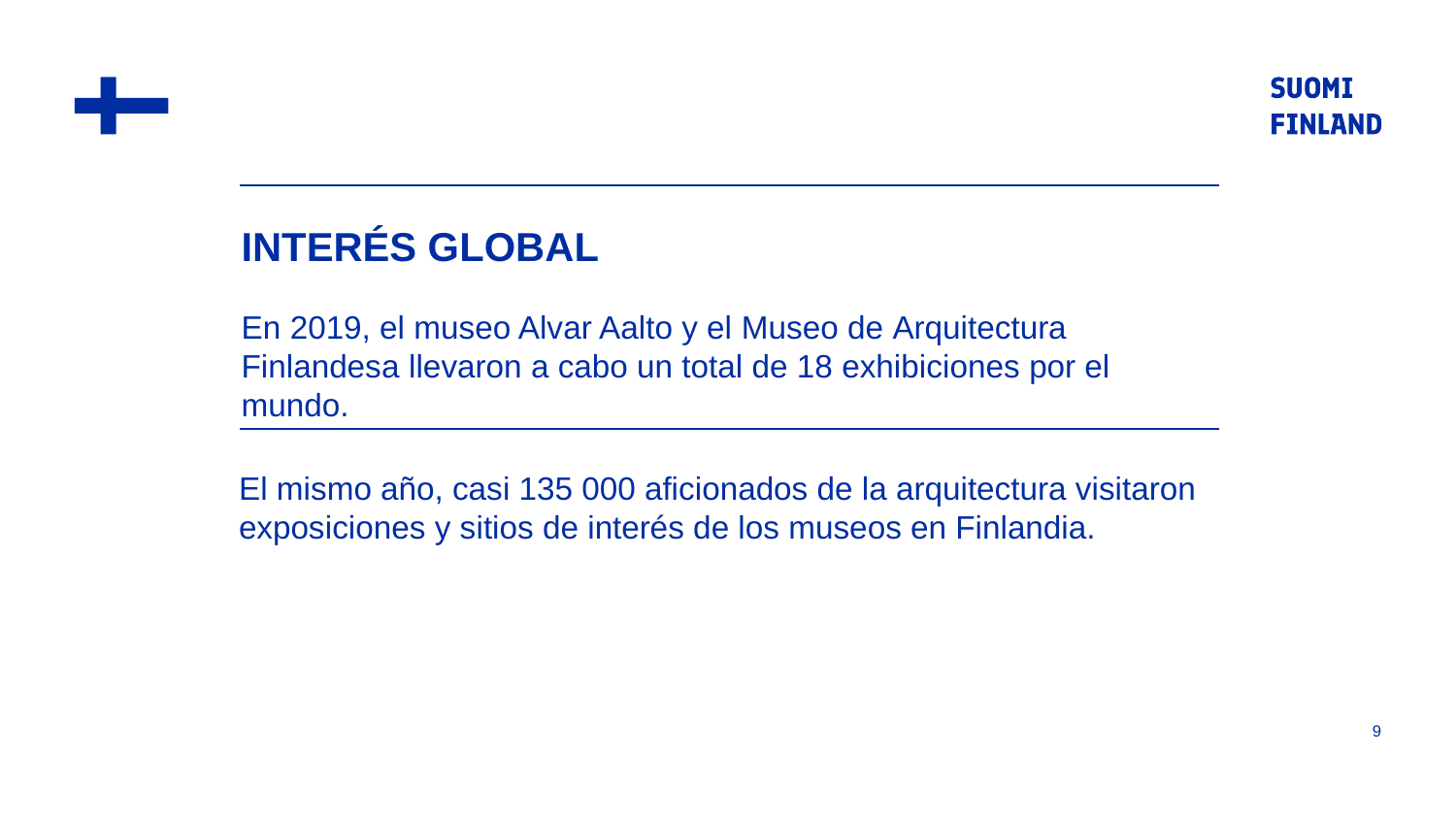

# INTERÉS GLOBAL
En 2019, el museo Alvar Aalto y el Museo de Arquitectura Finlandesa llevaron a cabo un total de 18 exhibiciones por el mundo.
El mismo año, casi 135 000 aficionados de la arquitectura visitaron exposiciones y sitios de interés de los museos en Finlandia.
9